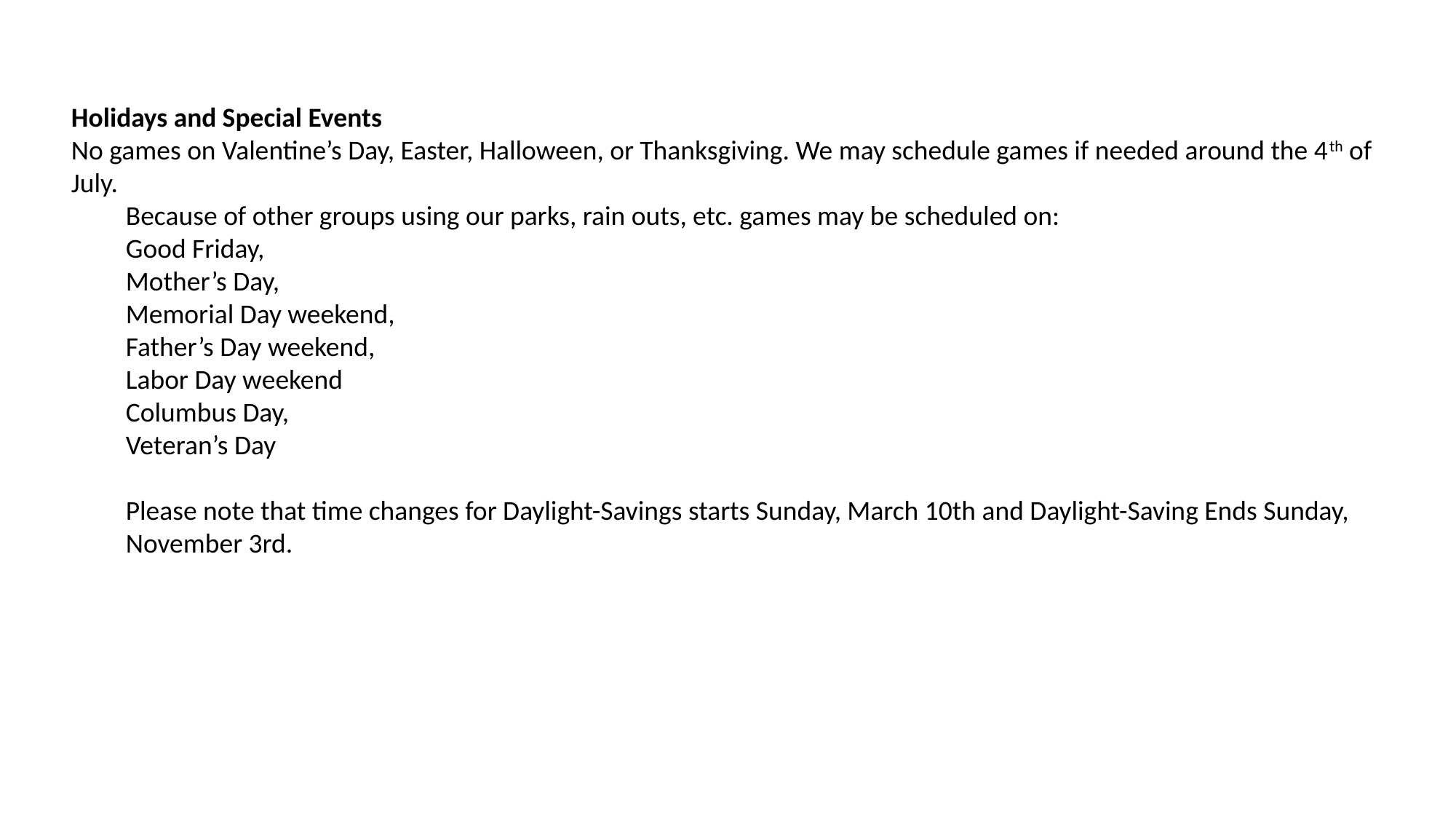

Holidays and Special Events
No games on Valentine’s Day, Easter, Halloween, or Thanksgiving. We may schedule games if needed around the 4th of July.
Because of other groups using our parks, rain outs, etc. games may be scheduled on:
Good Friday,
Mother’s Day,
Memorial Day weekend,
Father’s Day weekend,
Labor Day weekend
Columbus Day,
Veteran’s Day

Please note that time changes for Daylight-Savings starts Sunday, March 10th and Daylight-Saving Ends Sunday, November 3rd.